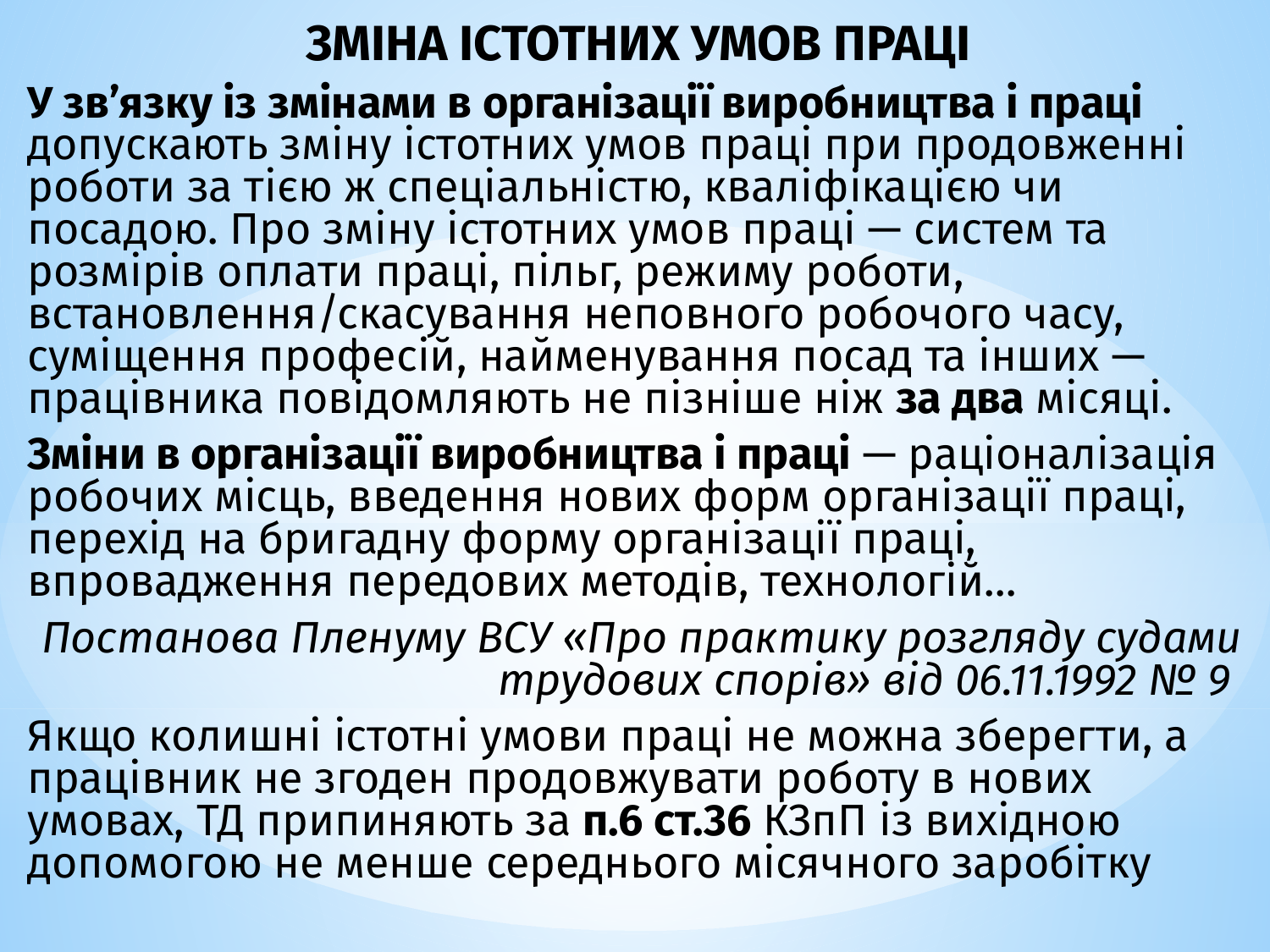

ЗМІНА ІСТОТНИХ УМОВ ПРАЦІ
У зв’язку із змінами в організації виробництва і праці допускають зміну істотних умов праці при продовженні роботи за тією ж спеціальністю, кваліфікацією чи посадою. Про зміну істотних умов праці — систем та розмірів оплати праці, пільг, режиму роботи, встановлення/скасування неповного робочого часу, суміщення професій, найменування посад та інших — працівника повідомляють не пізніше ніж за два місяці.
Зміни в організації виробництва і праці — раціоналізація робочих місць, введення нових форм організації праці,  перехід на бригадну форму організації праці, впровадження передових методів, технологій…
Постанова Пленуму ВСУ «Про практику розгляду судами трудових спорів» від 06.11.1992 № 9
Якщо колишні істотні умови праці не можна зберегти, а працівник не згоден продовжувати роботу в нових умовах, ТД припиняють за п.6 ст.36 КЗпП із вихідною допомогою не менше середнього місячного заробітку